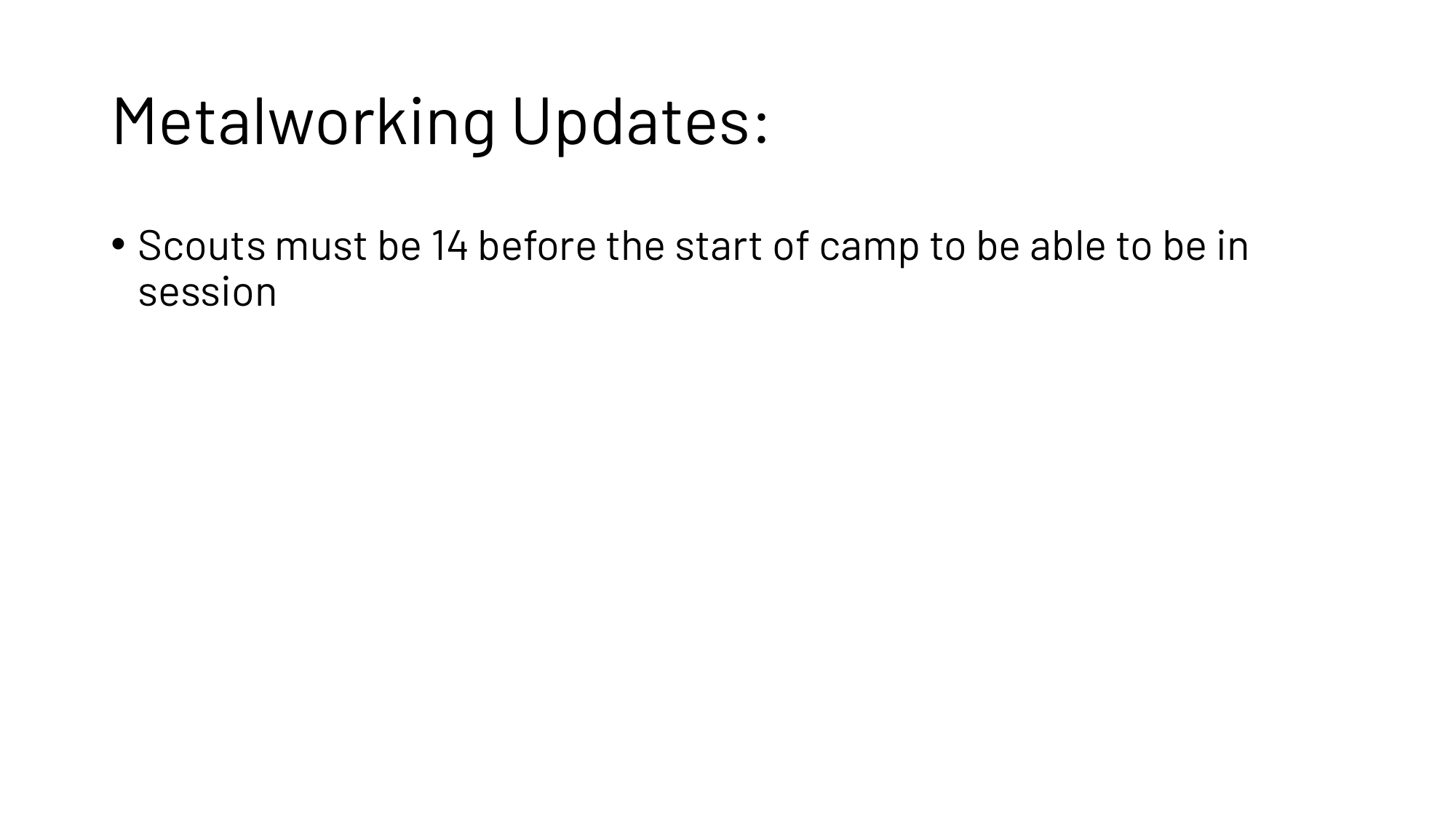

# Metalworking Updates:
Scouts must be 14 before the start of camp to be able to be in session